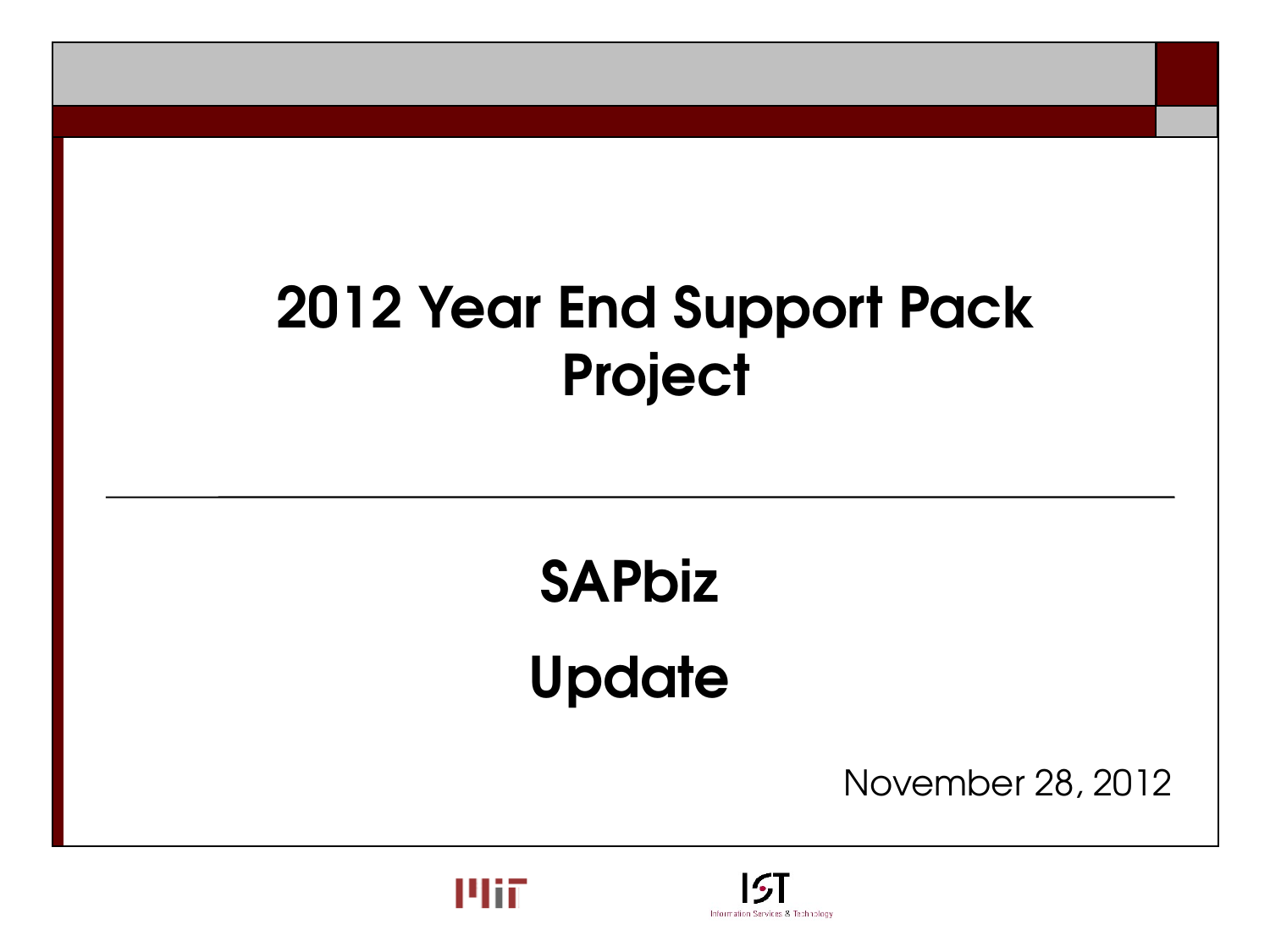

2012 Year End Support Pack Project
#
SAPbiz
Update

November 28, 2012